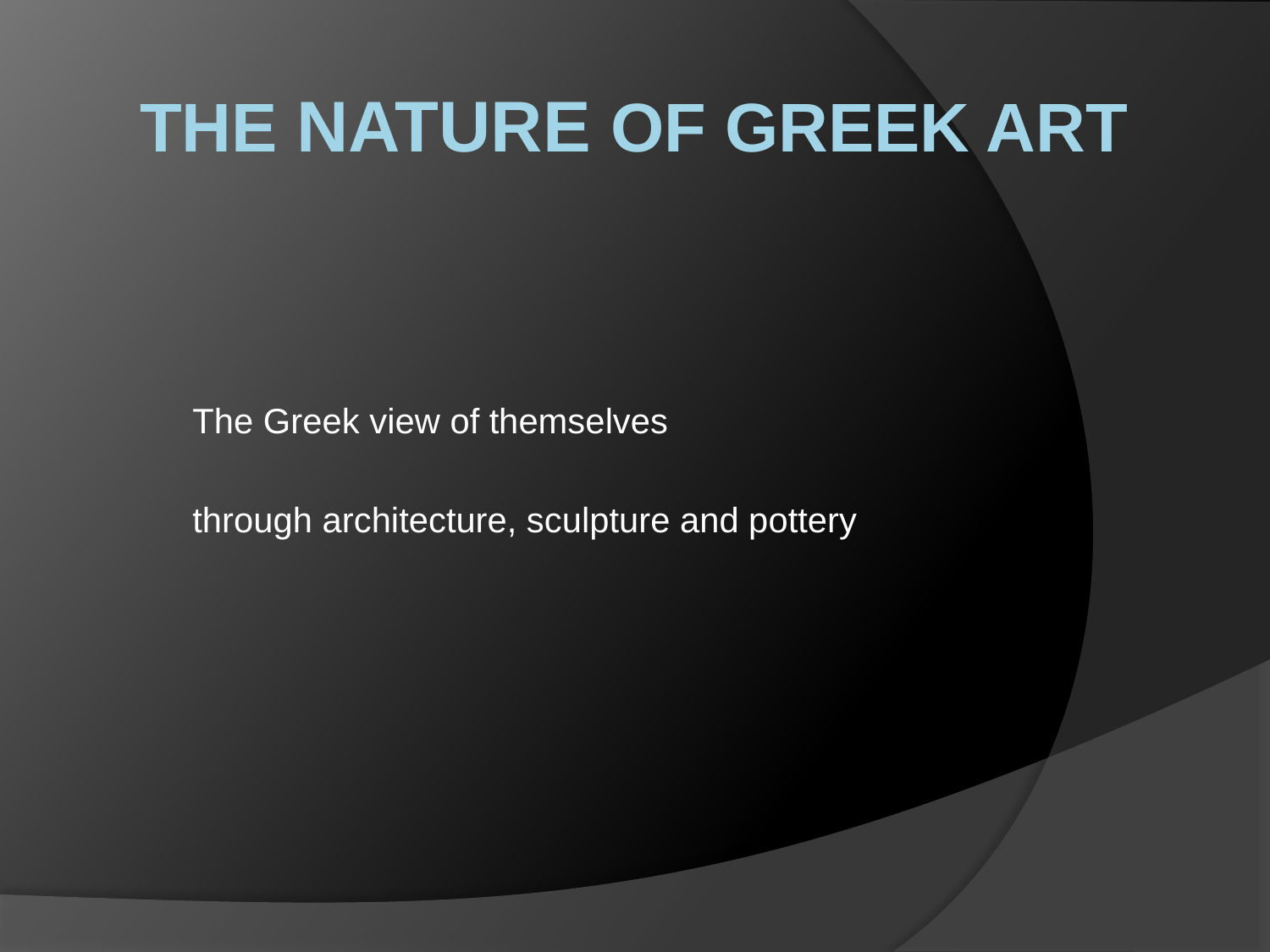

# The Nature of Greek Art
The Greek view of themselves

through architecture, sculpture and pottery